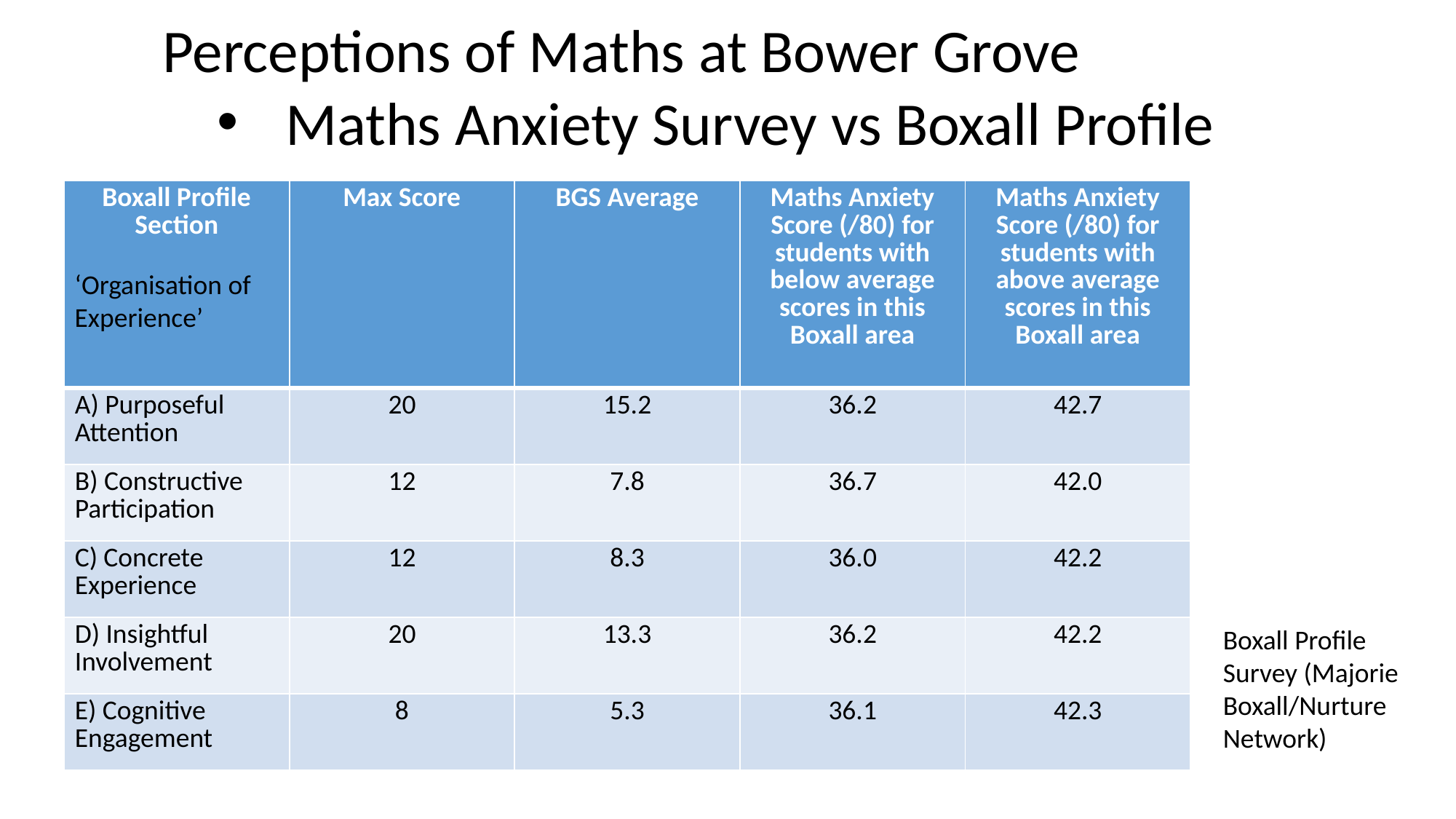

Perceptions of Maths at Bower Grove
Maths Anxiety Survey vs Boxall Profile

| Boxall Profile Section | Max Score | BGS Average | Maths Anxiety Score (/80) for students with below average scores in this Boxall area | Maths Anxiety Score (/80) for students with above average scores in this Boxall area |
| --- | --- | --- | --- | --- |
| A) Purposeful Attention | 20 | 15.2 | 36.2 | 42.7 |
| B) Constructive Participation | 12 | 7.8 | 36.7 | 42.0 |
| C) Concrete Experience | 12 | 8.3 | 36.0 | 42.2 |
| D) Insightful Involvement | 20 | 13.3 | 36.2 | 42.2 |
| E) Cognitive Engagement | 8 | 5.3 | 36.1 | 42.3 |
‘Organisation of Experience’
Boxall Profile
Survey (Majorie Boxall/Nurture Network)